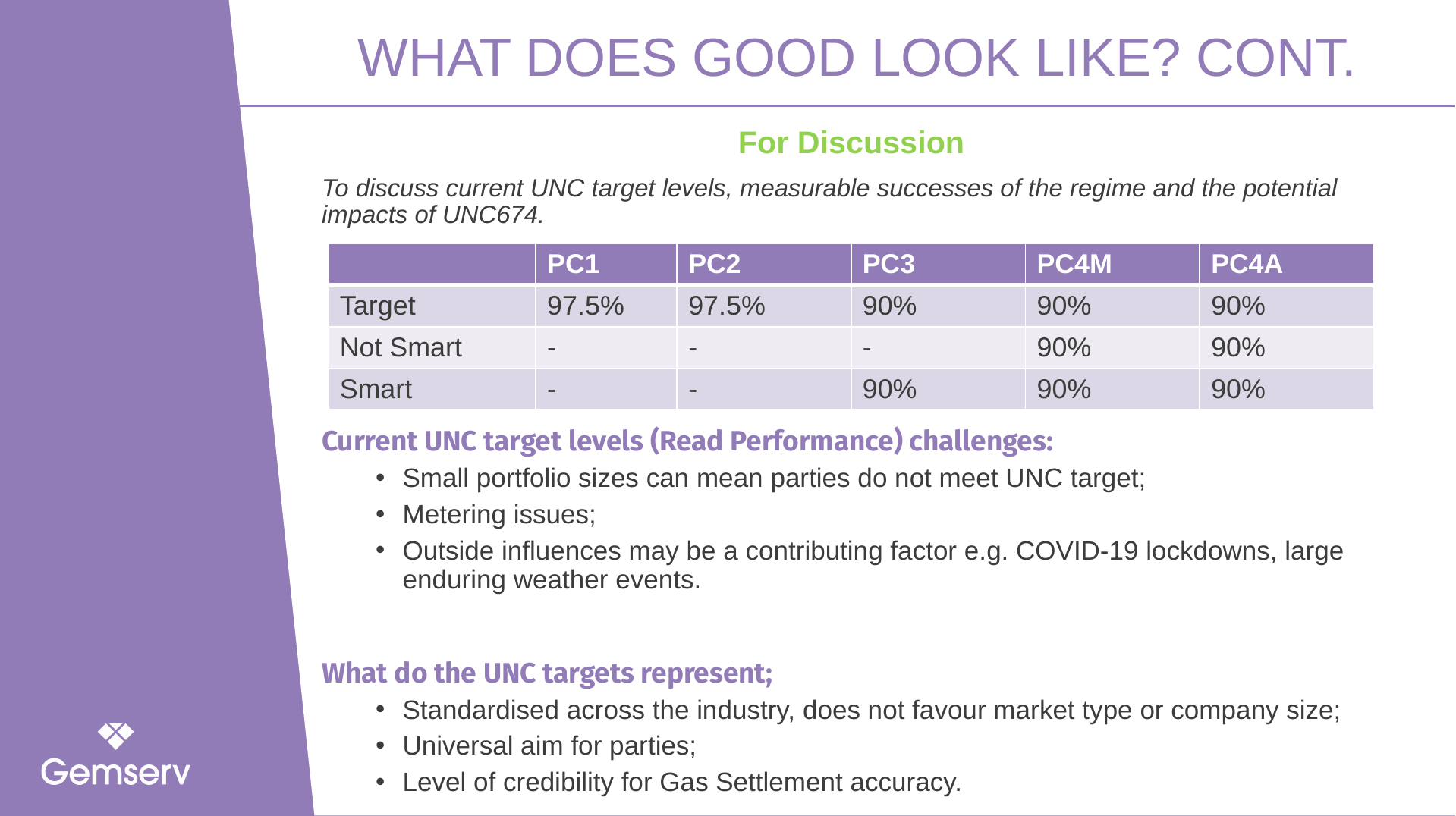

# What does good look like? Cont.
For Discussion
To discuss current UNC target levels, measurable successes of the regime and the potential impacts of UNC674.

Current UNC target levels (Read Performance) challenges:
Small portfolio sizes can mean parties do not meet UNC target;
Metering issues;
Outside influences may be a contributing factor e.g. COVID-19 lockdowns, large enduring weather events.

What do the UNC targets represent;
Standardised across the industry, does not favour market type or company size;
Universal aim for parties;
Level of credibility for Gas Settlement accuracy.

|  | PC1 | PC2 | PC3 | PC4M | PC4A |
| --- | --- | --- | --- | --- | --- |
| Target | 97.5% | 97.5% | 90% | 90% | 90% |
| Not Smart | - | - | - | 90% | 90% |
| Smart | - | - | 90% | 90% | 90% |